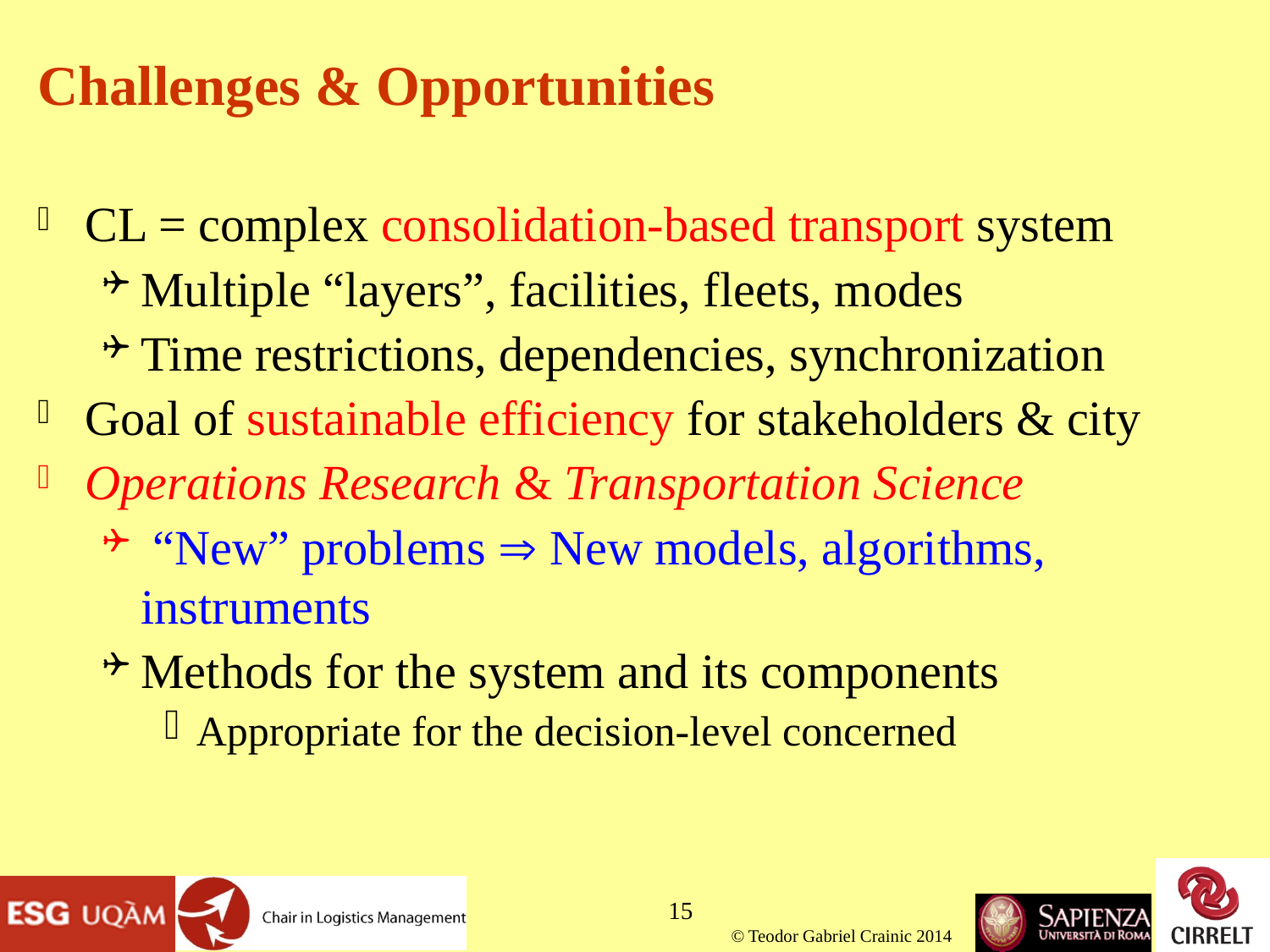

# Challenges & Opportunities
CL = complex consolidation-based transport system
Multiple “layers”, facilities, fleets, modes
Time restrictions, dependencies, synchronization
Goal of sustainable efficiency for stakeholders & city
Operations Research & Transportation Science
 “New” problems ⇒ New models, algorithms, instruments
Methods for the system and its components
Appropriate for the decision-level concerned

15